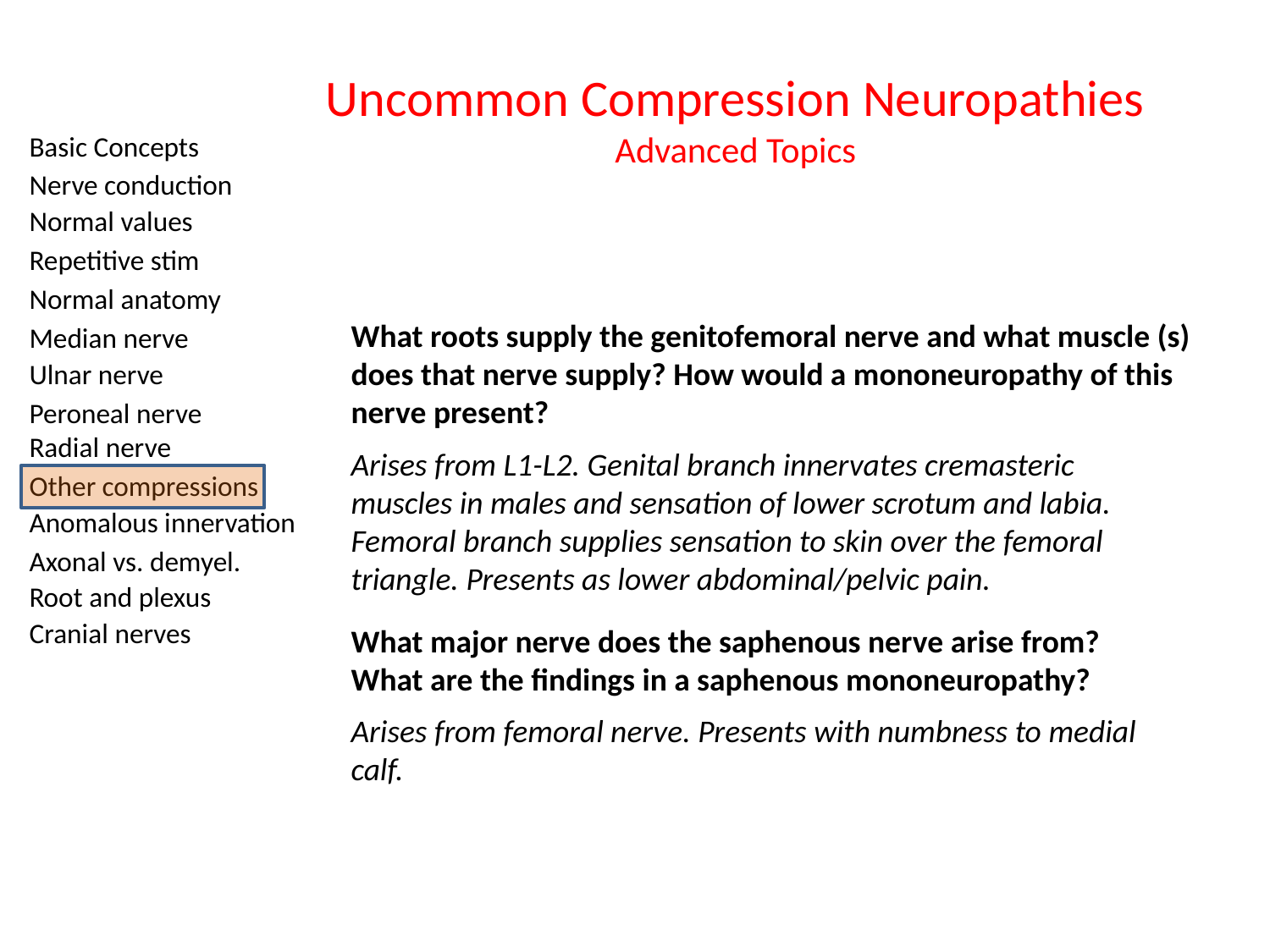

# Uncommon Compression Neuropathies Advanced Topics
What roots supply the genitofemoral nerve and what muscle (s) does that nerve supply? How would a mononeuropathy of this nerve present?
Arises from L1-L2. Genital branch innervates cremasteric muscles in males and sensation of lower scrotum and labia. Femoral branch supplies sensation to skin over the femoral triangle. Presents as lower abdominal/pelvic pain.

What major nerve does the saphenous nerve arise from? What are the findings in a saphenous mononeuropathy?
Arises from femoral nerve. Presents with numbness to medial calf.